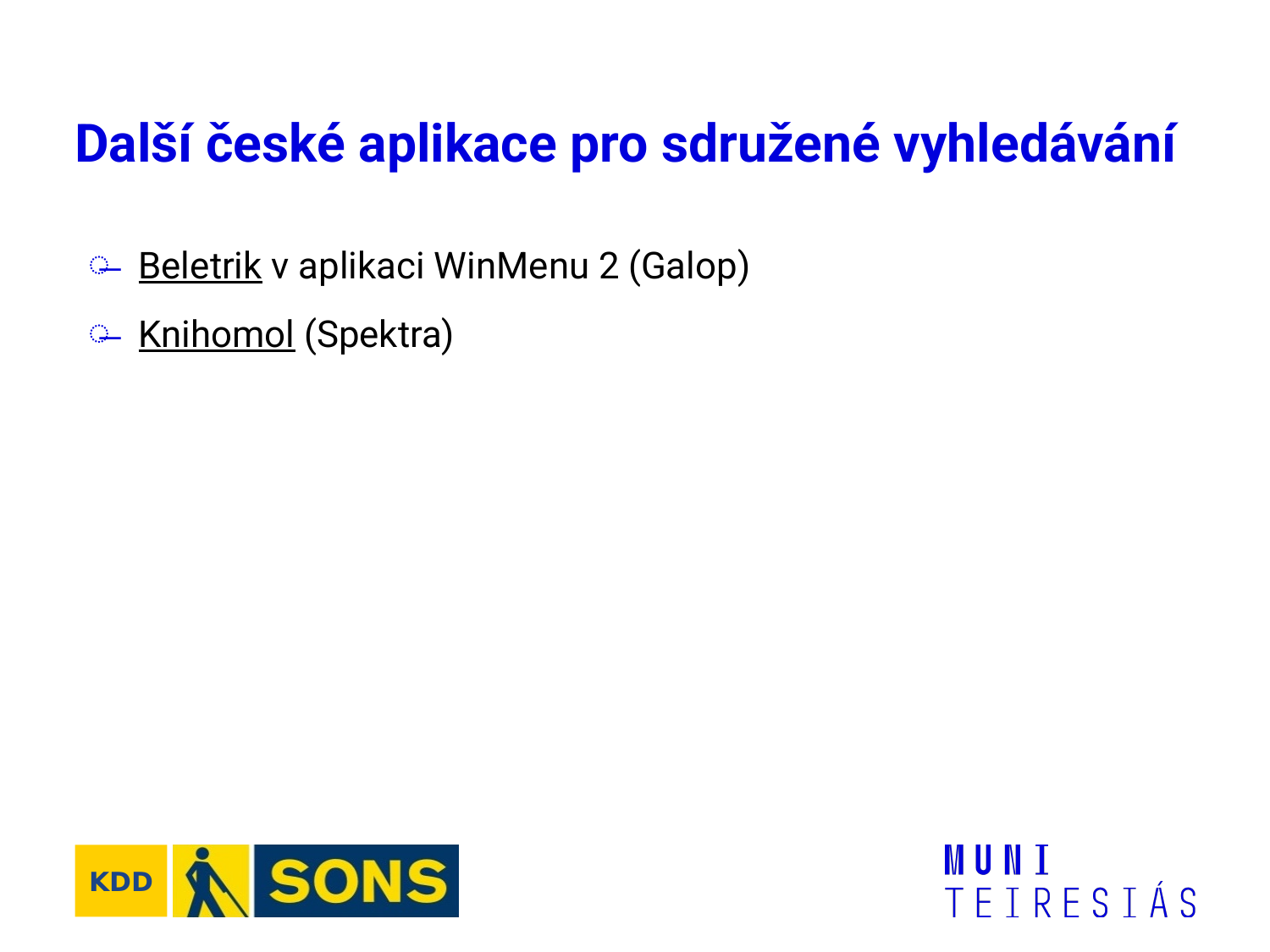

# Další české aplikace pro sdružené vyhledávání
Beletrik v aplikaci WinMenu 2 (Galop)
Knihomol (Spektra)